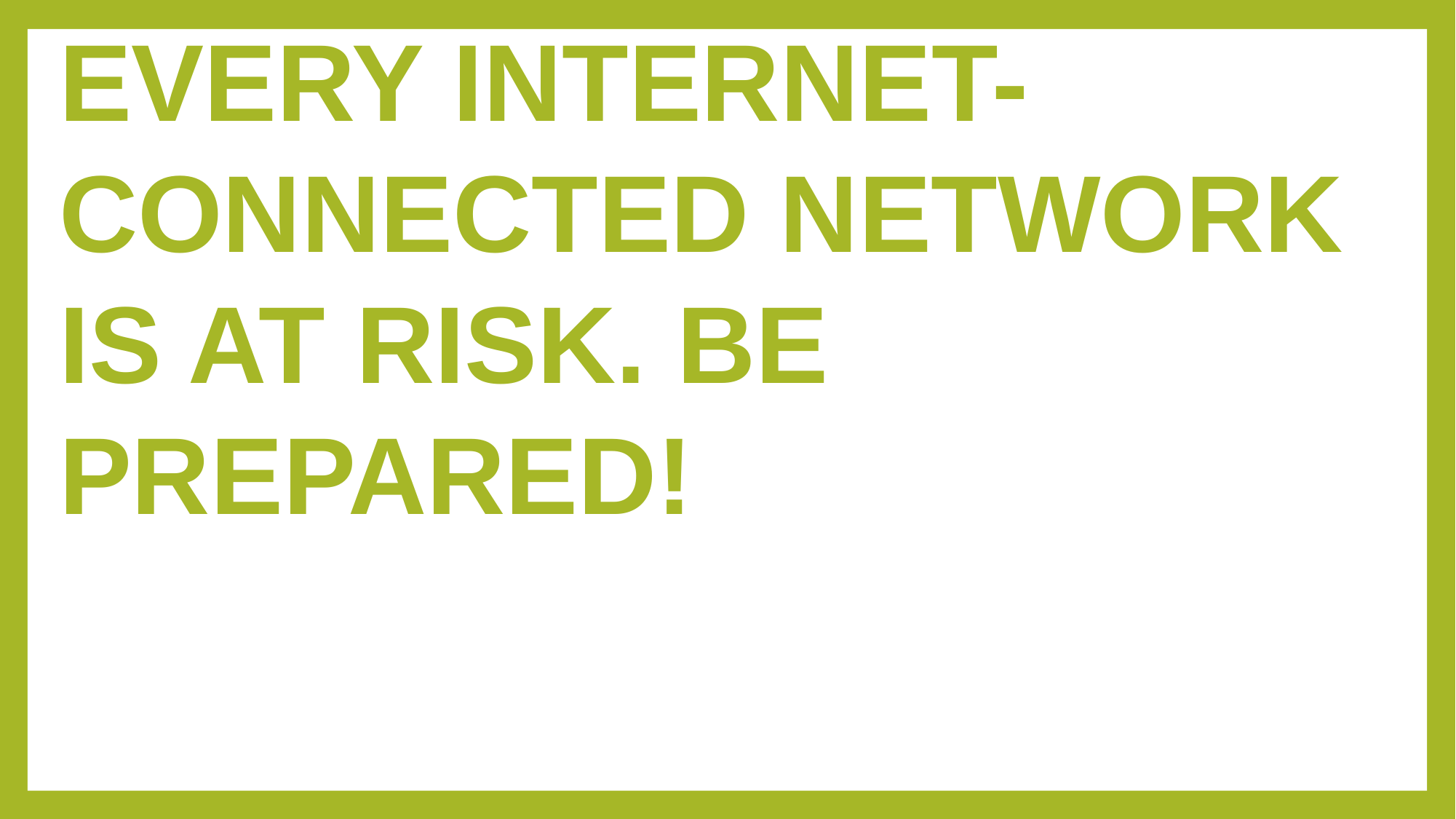

Every internet-connected network is at risk. Be prepared!